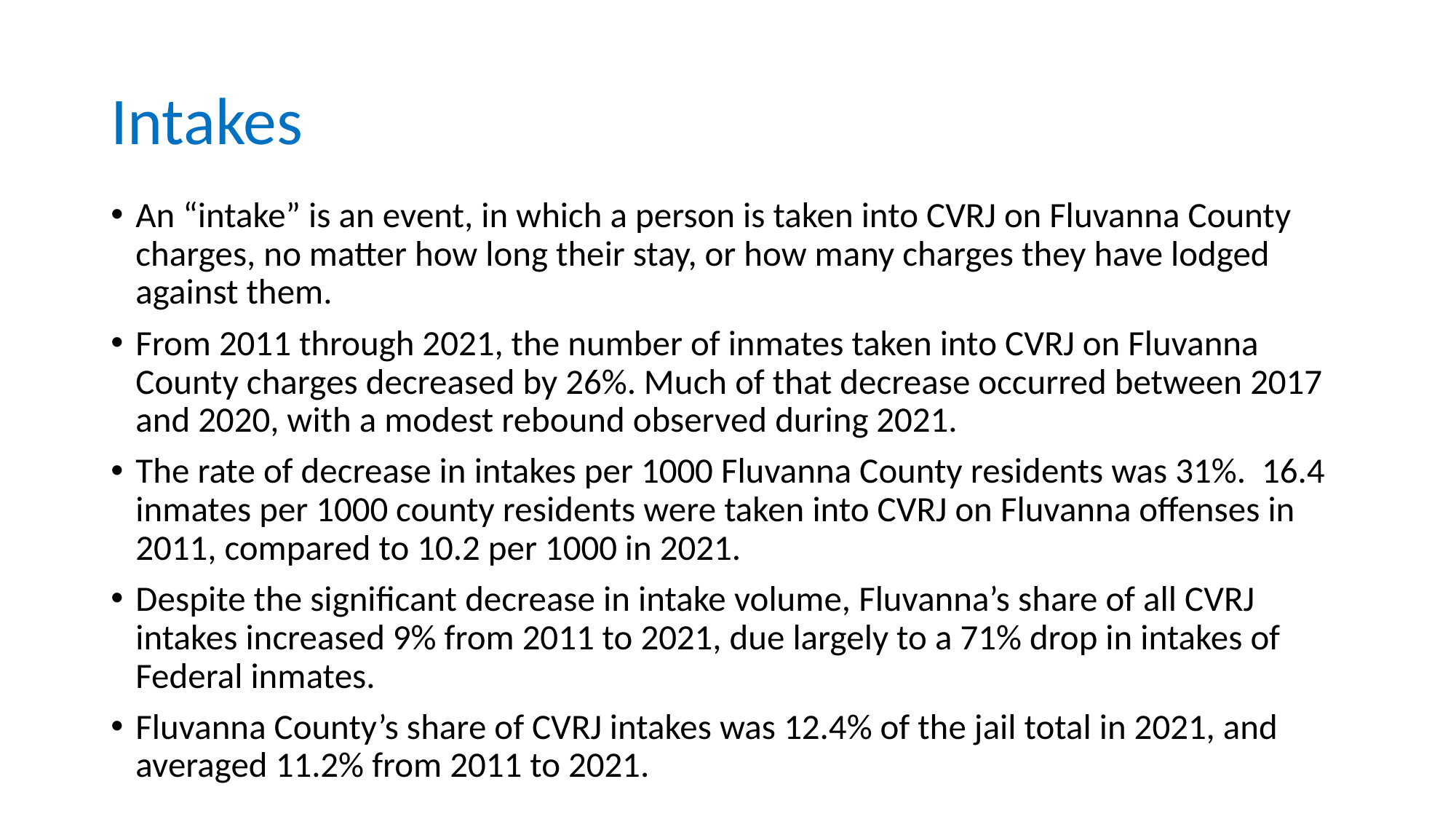

# Intakes
An “intake” is an event, in which a person is taken into CVRJ on Fluvanna County charges, no matter how long their stay, or how many charges they have lodged against them.
From 2011 through 2021, the number of inmates taken into CVRJ on Fluvanna County charges decreased by 26%. Much of that decrease occurred between 2017 and 2020, with a modest rebound observed during 2021.
The rate of decrease in intakes per 1000 Fluvanna County residents was 31%.  16.4 inmates per 1000 county residents were taken into CVRJ on Fluvanna offenses in 2011, compared to 10.2 per 1000 in 2021.
Despite the significant decrease in intake volume, Fluvanna’s share of all CVRJ intakes increased 9% from 2011 to 2021, due largely to a 71% drop in intakes of Federal inmates.
Fluvanna County’s share of CVRJ intakes was 12.4% of the jail total in 2021, and averaged 11.2% from 2011 to 2021.